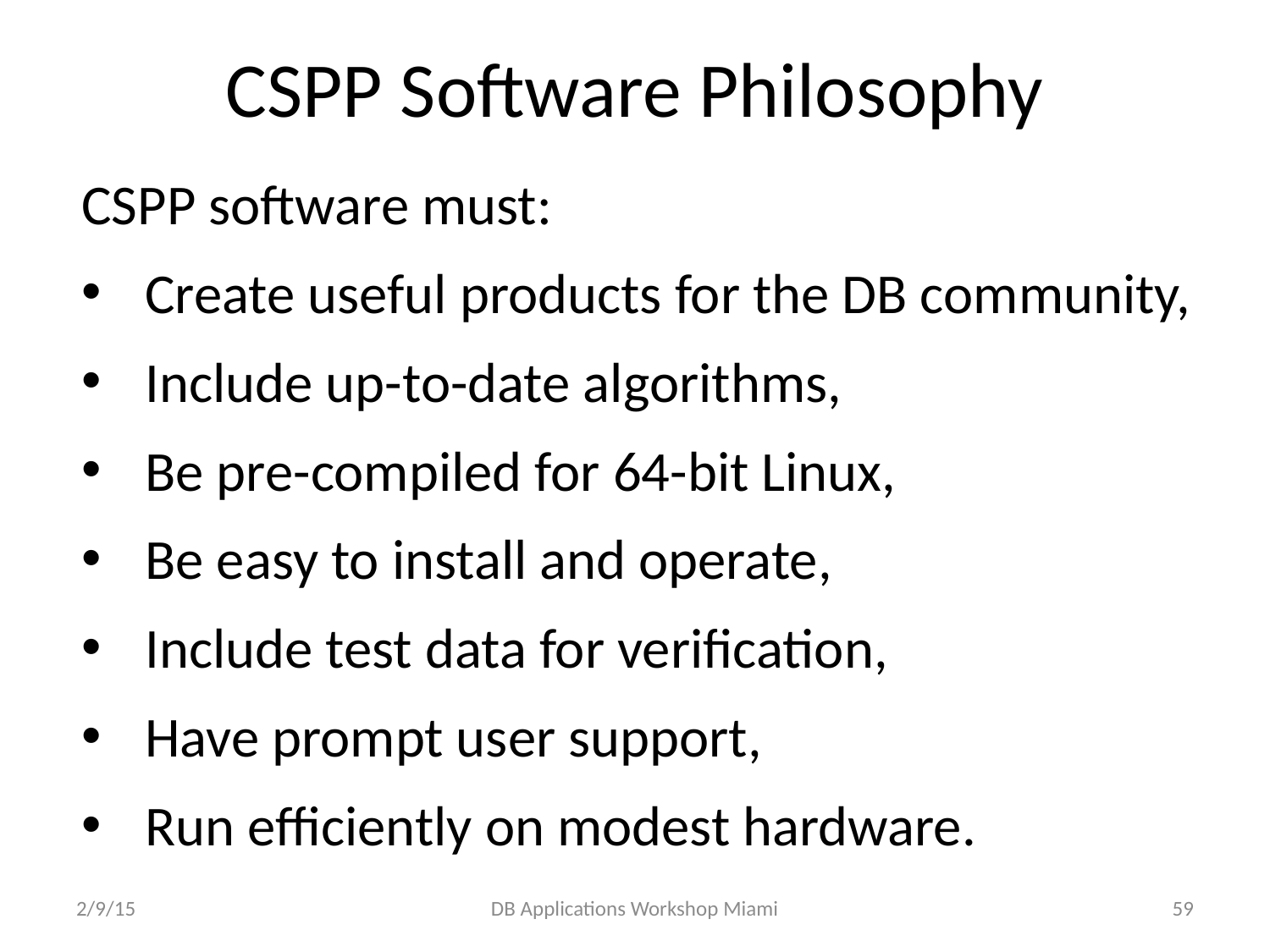

# CSPP Software Philosophy
CSPP software must:
Create useful products for the DB community,
Include up-to-date algorithms,
Be pre-compiled for 64-bit Linux,
Be easy to install and operate,
Include test data for verification,
Have prompt user support,
Run efficiently on modest hardware.
2/9/15
DB Applications Workshop Miami
59